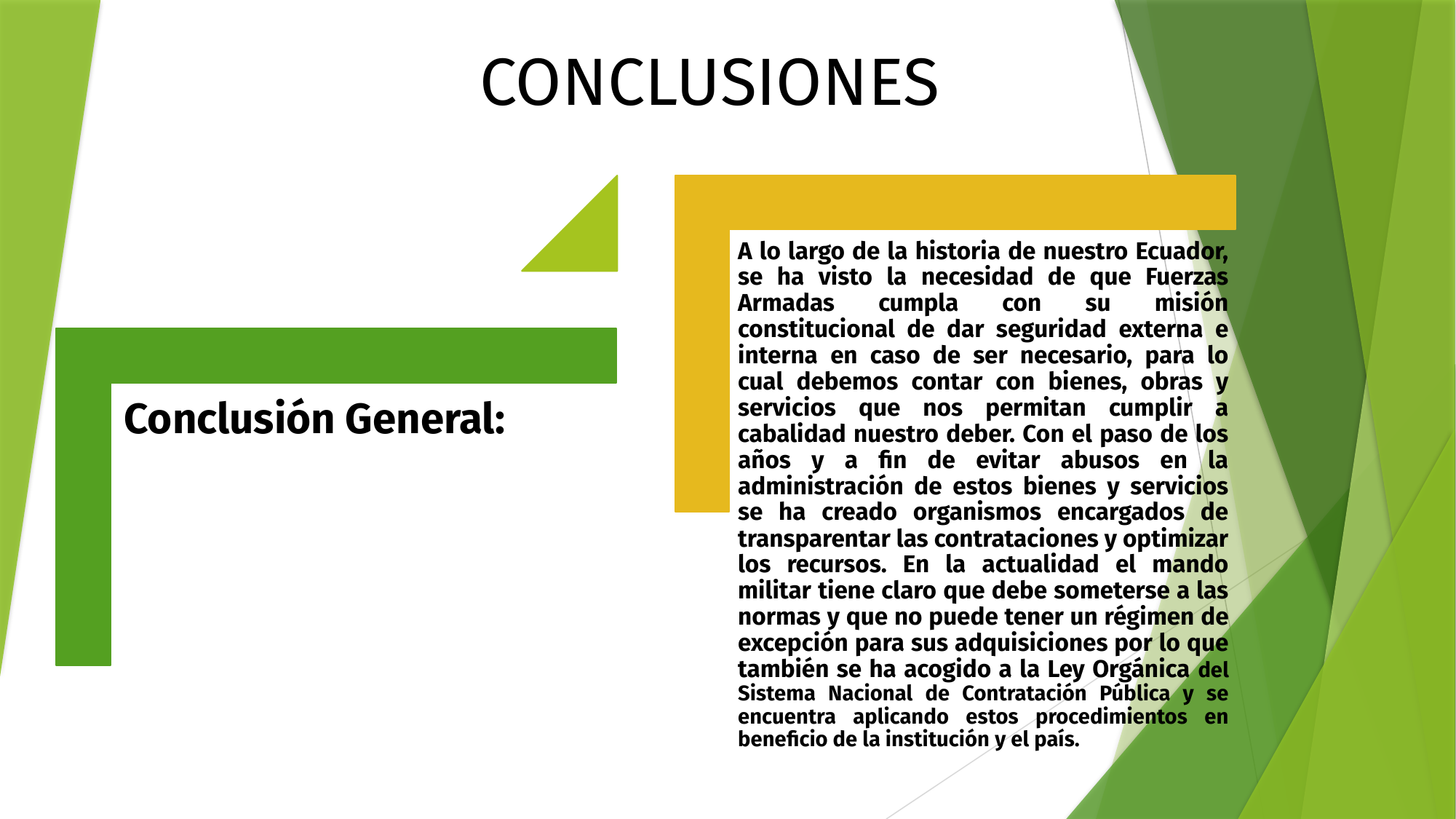

CONCLUSIONES
Conclusión General:
A lo largo de la historia de nuestro Ecuador, se ha visto la necesidad de que Fuerzas Armadas cumpla con su misión constitucional de dar seguridad externa e interna en caso de ser necesario, para lo cual debemos contar con bienes, obras y servicios que nos permitan cumplir a cabalidad nuestro deber. Con el paso de los años y a fin de evitar abusos en la administración de estos bienes y servicios se ha creado organismos encargados de transparentar las contrataciones y optimizar los recursos. En la actualidad el mando militar tiene claro que debe someterse a las normas y que no puede tener un régimen de excepción para sus adquisiciones por lo que también se ha acogido a la Ley Orgánica del Sistema Nacional de Contratación Pública y se encuentra aplicando estos procedimientos en beneficio de la institución y el país.